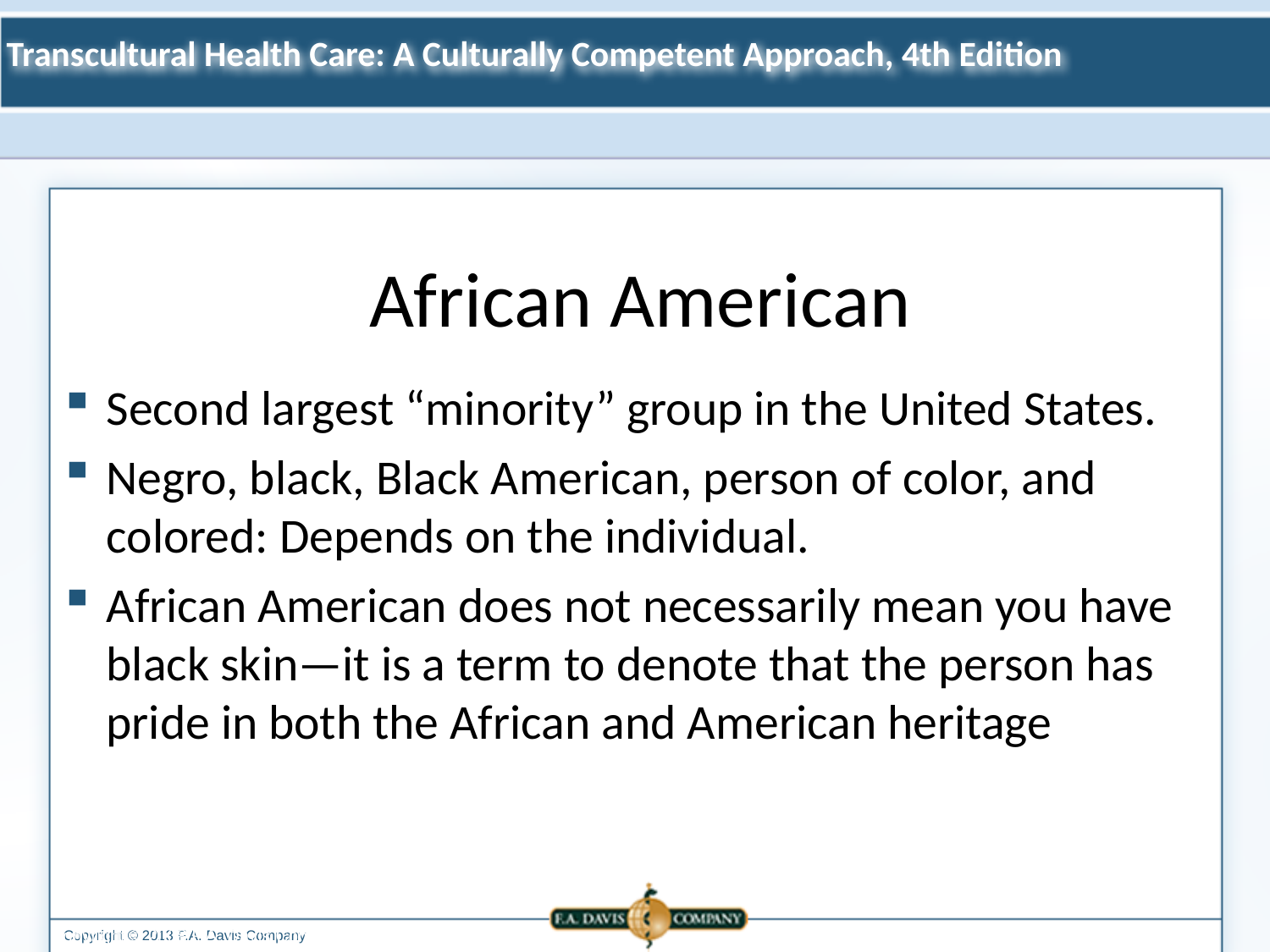

African American
Second largest “minority” group in the United States.
Negro, black, Black American, person of color, and colored: Depends on the individual.
African American does not necessarily mean you have black skin—it is a term to denote that the person has pride in both the African and American heritage